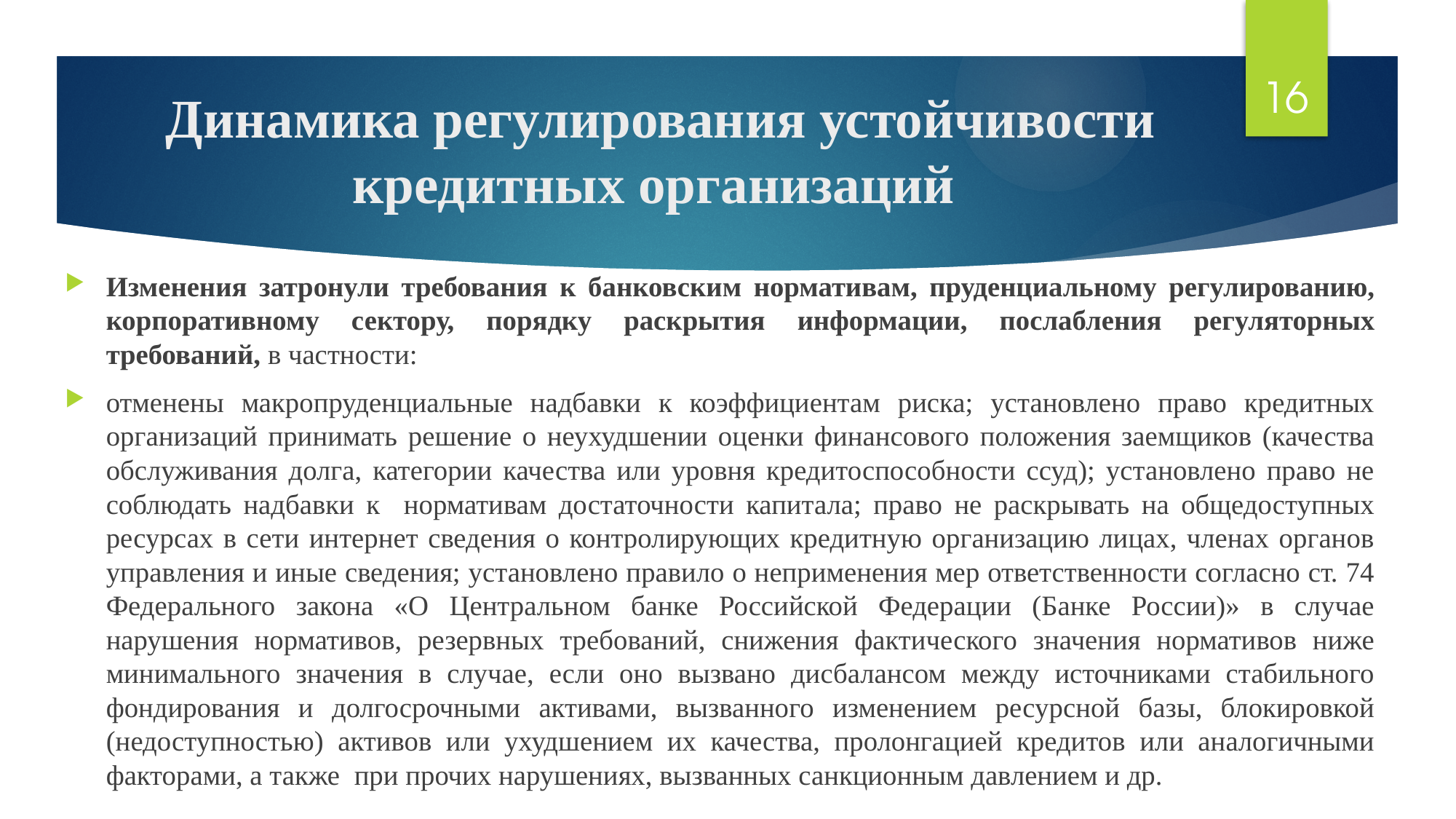

16
# Динамика регулирования устойчивости кредитных организаций
Изменения затронули требования к банковским нормативам, пруденциальному регулированию, корпоративному сектору, порядку раскрытия информации, послабления регуляторных требований, в частности:
отменены макропруденциальные надбавки к коэффициентам риска; установлено право кредитных организаций принимать решение о неухудшении оценки финансового положения заемщиков (качества обслуживания долга, категории качества или уровня кредитоспособности ссуд); установлено право не соблюдать надбавки к  нормативам достаточности капитала; право не раскрывать на общедоступных ресурсах в сети интернет сведения о контролирующих кредитную организацию лицах, членах органов управления и иные сведения; установлено правило о неприменения мер ответственности согласно ст. 74 Федерального закона «О Центральном банке Российской Федерации (Банке России)» в случае нарушения нормативов, резервных требований, снижения фактического значения нормативов ниже минимального значения в случае, если оно вызвано дисбалансом между источниками стабильного фондирования и долгосрочными активами, вызванного изменением ресурсной базы, блокировкой (недоступностью) активов или ухудшением их качества, пролонгацией кредитов или аналогичными факторами, а также  при прочих нарушениях, вызванных санкционным давлением и др.